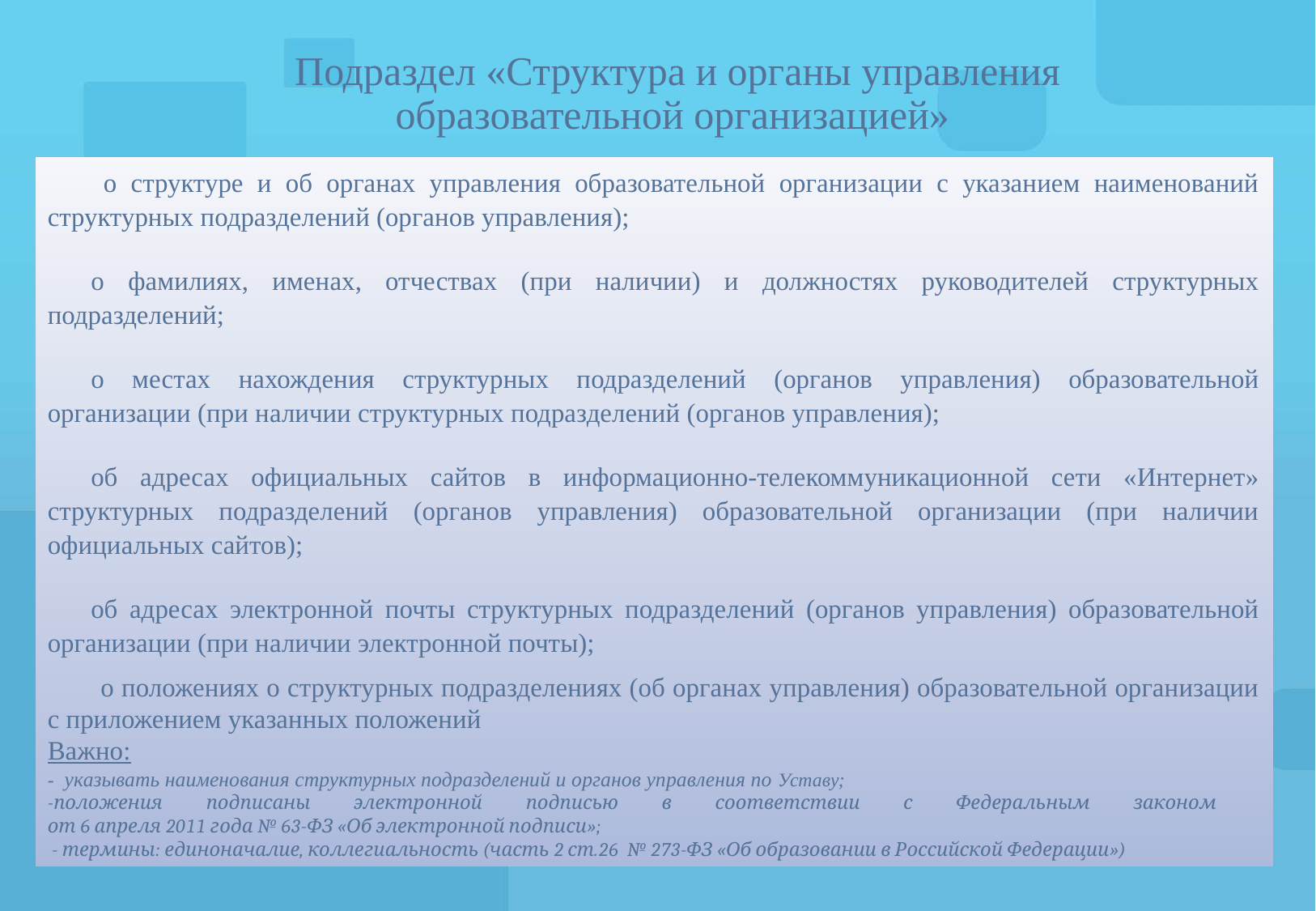

# Подраздел «Структура и органы управления образовательной организацией»
 о структуре и об органах управления образовательной организации с указанием наименований структурных подразделений (органов управления);
о фамилиях, именах, отчествах (при наличии) и должностях руководителей структурных подразделений;
о местах нахождения структурных подразделений (органов управления) образовательной организации (при наличии структурных подразделений (органов управления);
об адресах официальных сайтов в информационно-телекоммуникационной сети «Интернет» структурных подразделений (органов управления) образовательной организации (при наличии официальных сайтов);
об адресах электронной почты структурных подразделений (органов управления) образовательной организации (при наличии электронной почты);
       о положениях о структурных подразделениях (об органах управления) образовательной организации с приложением указанных положений
Важно:
-  указывать наименования структурных подразделений и органов управления по Уставу;
-положения подписаны электронной подписью в соответствии с Федеральным законом
от 6 апреля 2011 года № 63-ФЗ «Об электронной подписи»;
 - термины: единоначалие, коллегиальность (часть 2 ст.26  № 273-ФЗ «Об образовании в Российской Федерации»)